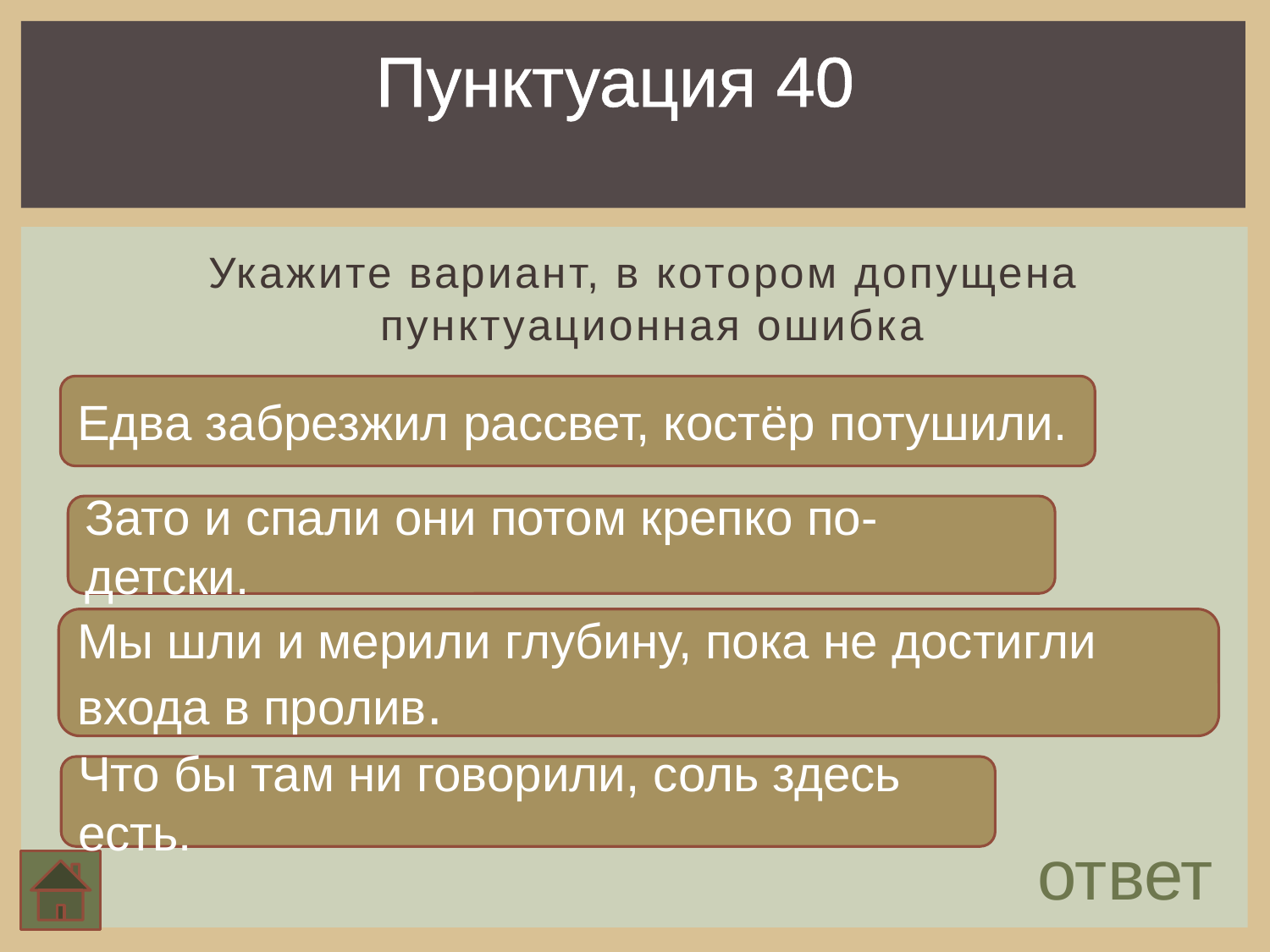

Пунктуация 40
 Укажите вариант, в котором допущена пунктуационная ошибка
Едва забрезжил рассвет, костёр потушили.
Зато и спали они потом крепко по- детски.
Мы шли и мерили глубину, пока не достигли входа в пролив.
Что бы там ни говорили, соль здесь есть.
ответ